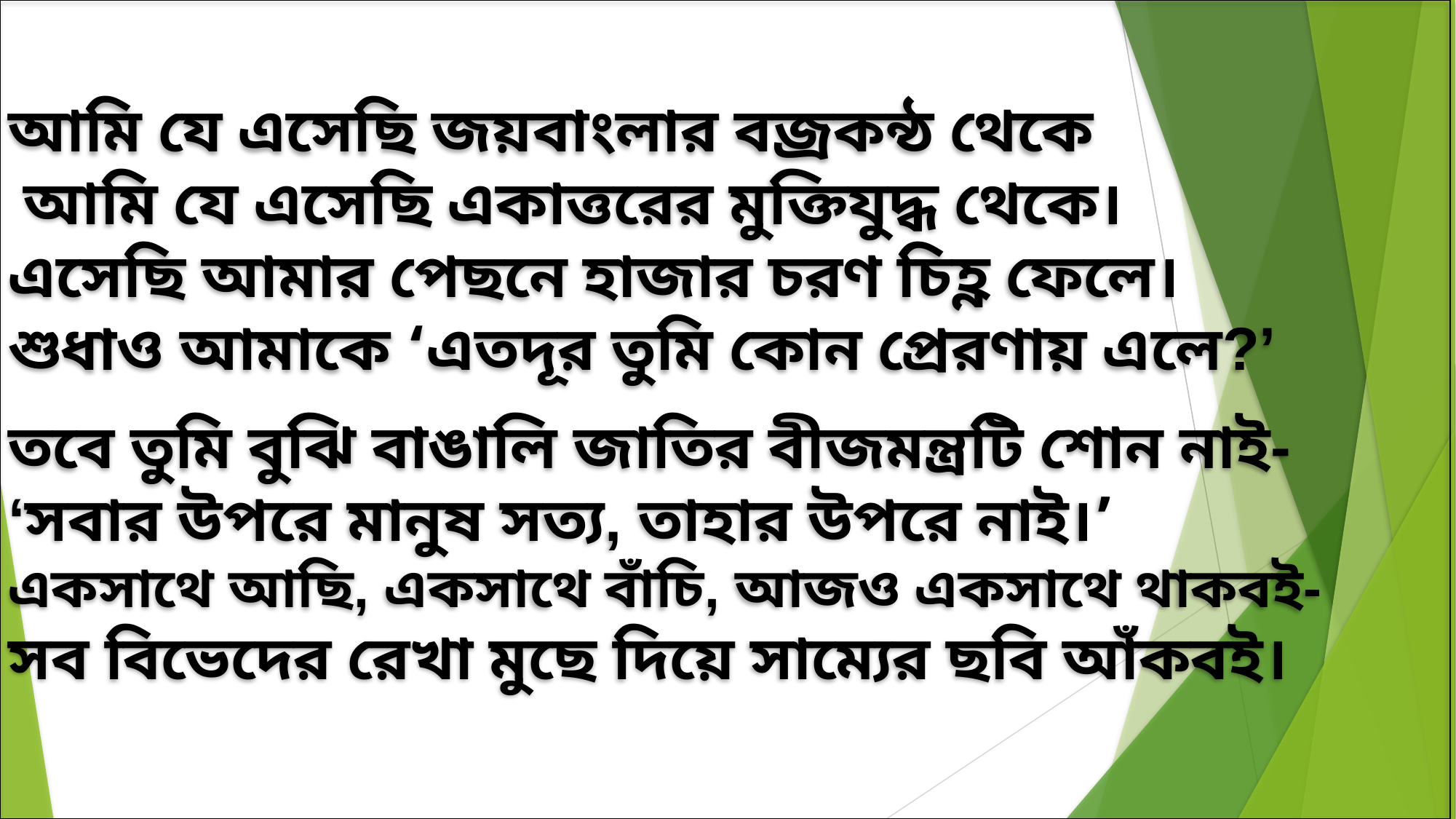

আমি যে এসেছি জয়বাংলার বজ্রকন্ঠ থেকে
 আমি যে এসেছি একাত্তরের মুক্তিযুদ্ধ থেকে।
এসেছি আমার পেছনে হাজার চরণ চিহ্ণ ফেলে।
শুধাও আমাকে ‘এতদূর তুমি কোন প্রেরণায় এলে?’

তবে তুমি বুঝি বাঙালি জাতির বীজমন্ত্রটি শোন নাই-
‘সবার উপরে মানুষ সত্য, তাহার উপরে নাই।’
একসাথে আছি, একসাথে বাঁচি, আজও একসাথে থাকবই-
সব বিভেদের রেখা মুছে দিয়ে সাম্যের ছবি আঁকবই।